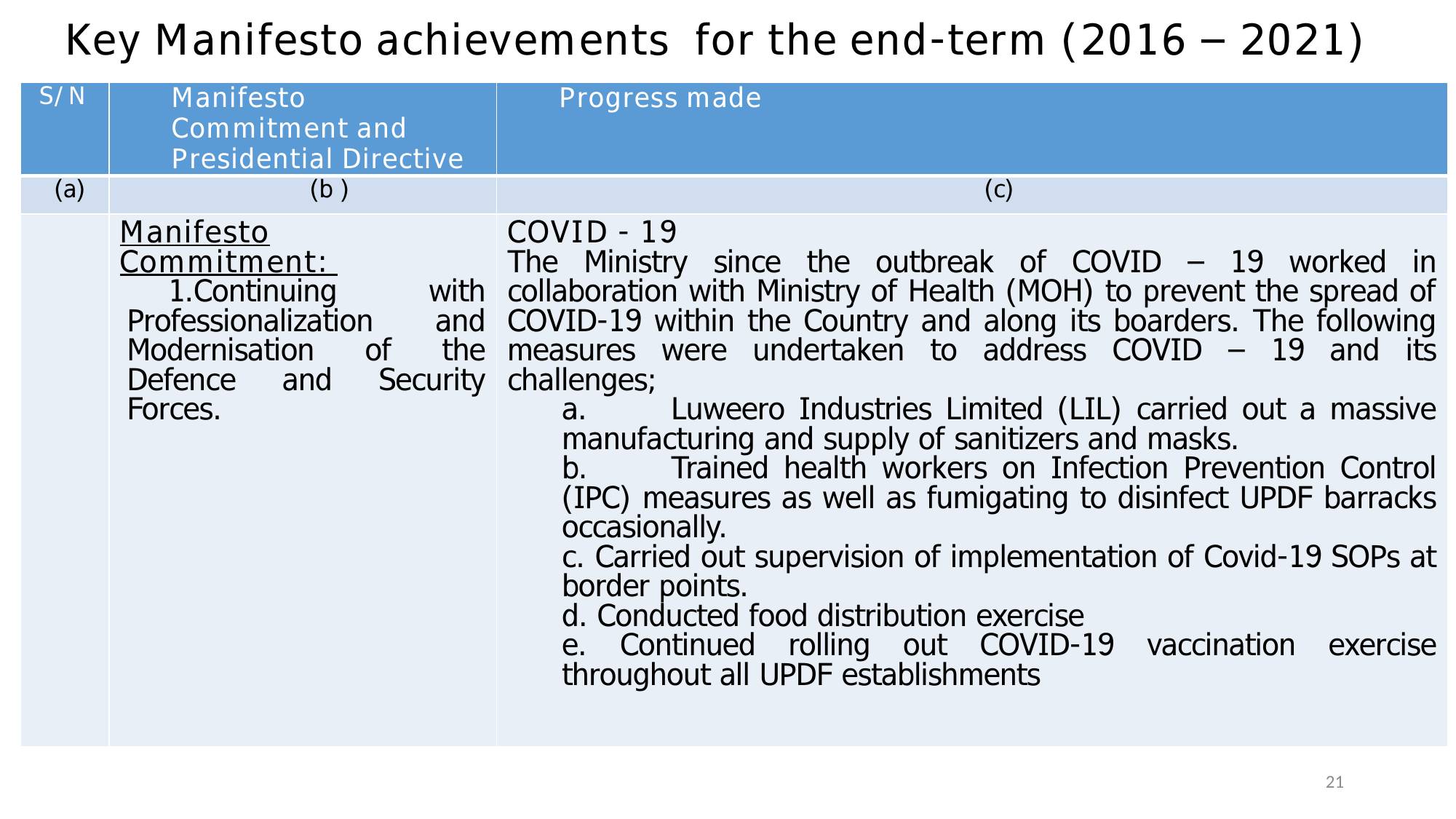

# Key Manifesto achievements  for the end-term (2016 – 2021)
| S/N | Manifesto Commitment and Presidential Directive | Progress made |
| --- | --- | --- |
| (a) | (b ) | (c) |
|  | Manifesto Commitment: Continuing with Professionalization and Modernisation of the Defence and Security Forces. | COVID - 19 The Ministry since the outbreak of COVID – 19 worked in collaboration with Ministry of Health (MOH) to prevent the spread of COVID-19 within the Country and along its boarders. The following measures were undertaken to address COVID – 19 and its challenges; a. Luweero Industries Limited (LIL) carried out a massive manufacturing and supply of sanitizers and masks. b. Trained health workers on Infection Prevention Control (IPC) measures as well as fumigating to disinfect UPDF barracks occasionally. c. Carried out supervision of implementation of Covid-19 SOPs at border points. d. Conducted food distribution exercise e. Continued rolling out COVID-19 vaccination exercise throughout all UPDF establishments |
21